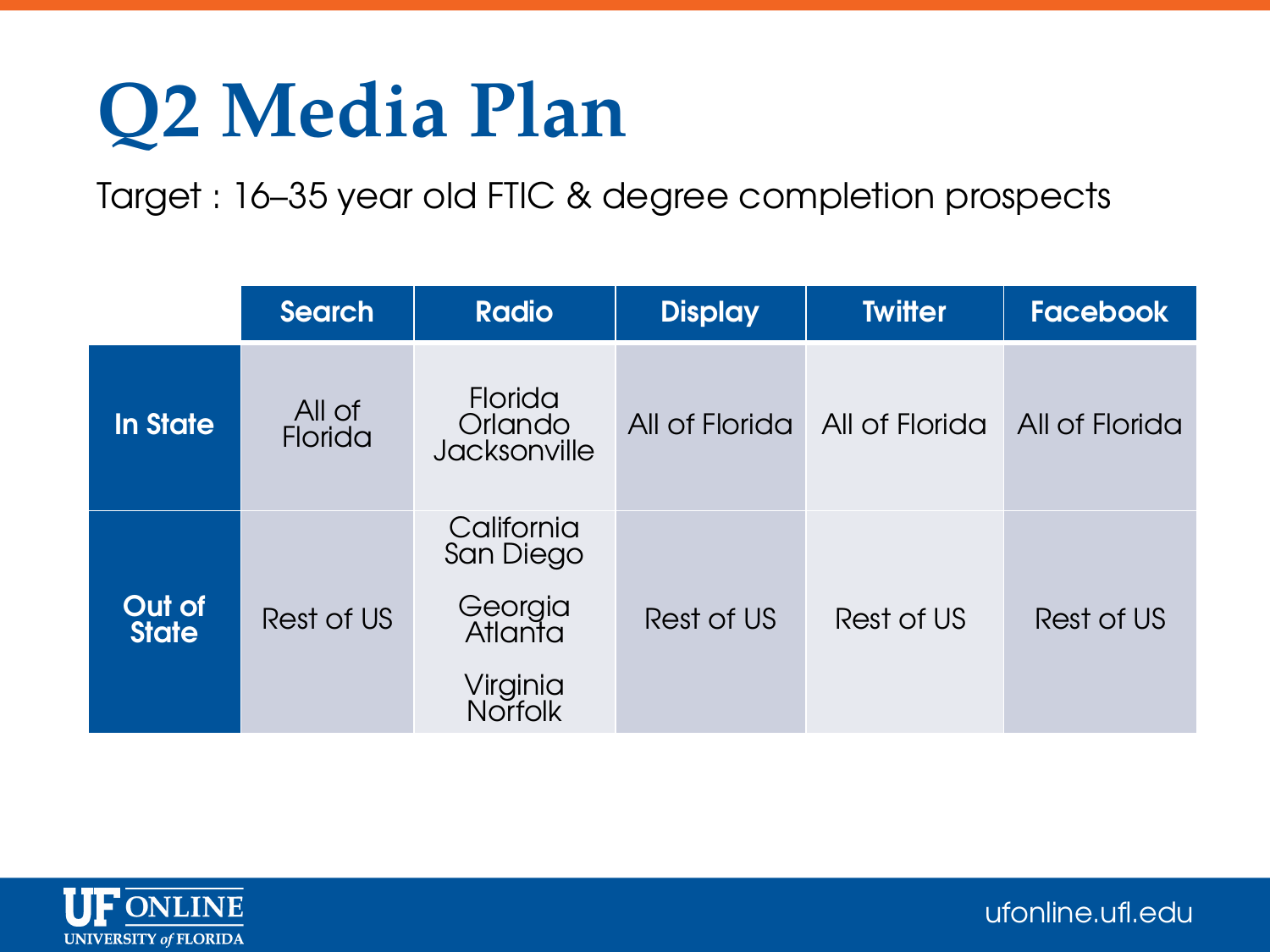

Q2 Media Plan
Target : 16–35 year old FTIC & degree completion prospects
|  | Search | Radio | Display | Twitter | Facebook |
| --- | --- | --- | --- | --- | --- |
| In State | All of Florida | Florida Orlando Jacksonville | All of Florida | All of Florida | All of Florida |
| Out of State | Rest of US | California San Diego Georgia Atlanta Virginia Norfolk | Rest of US | Rest of US | Rest of US |